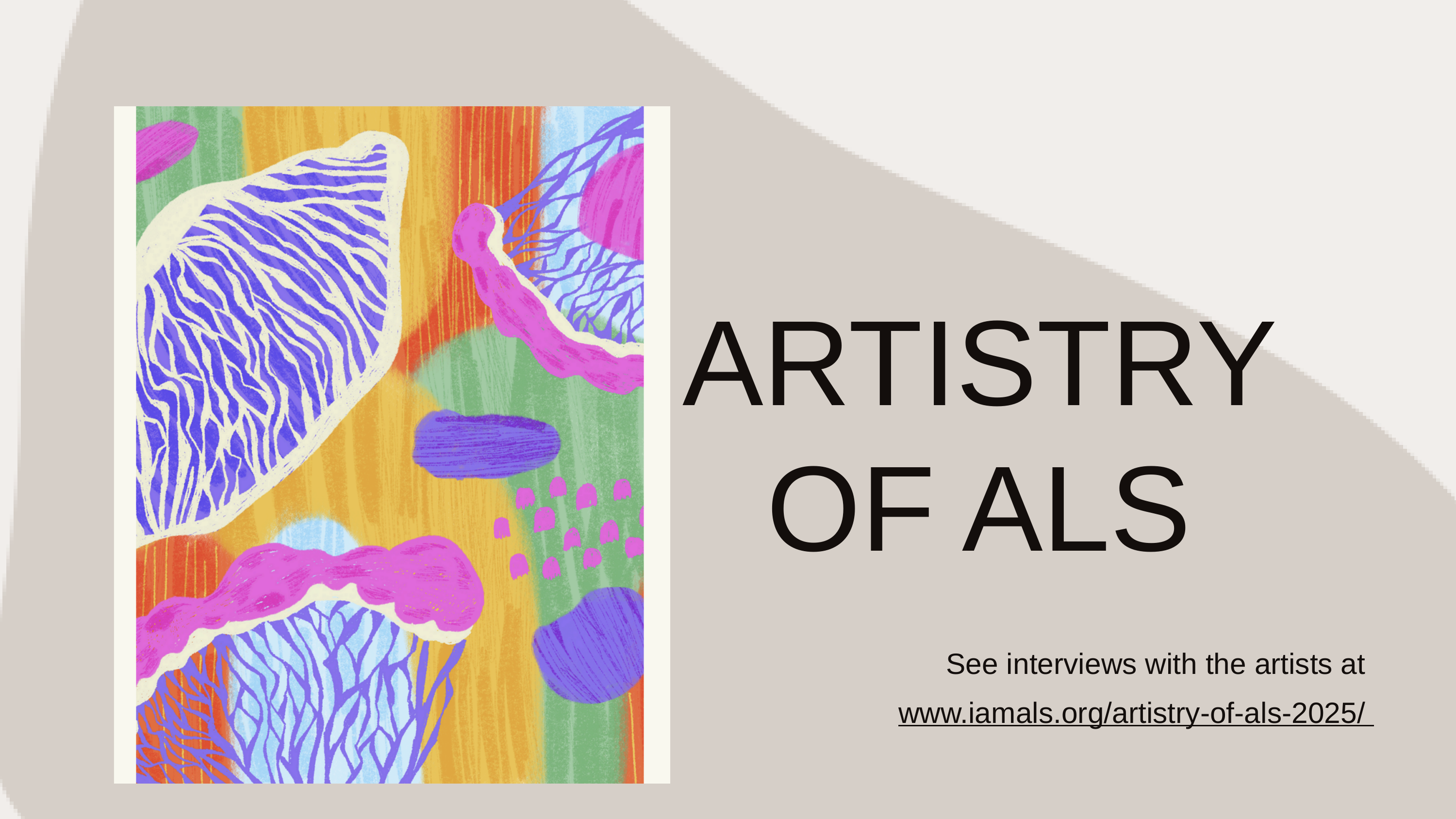

ARTISTRY OF ALS
See interviews with the artists at www.iamals.org/artistry-of-als-2025/